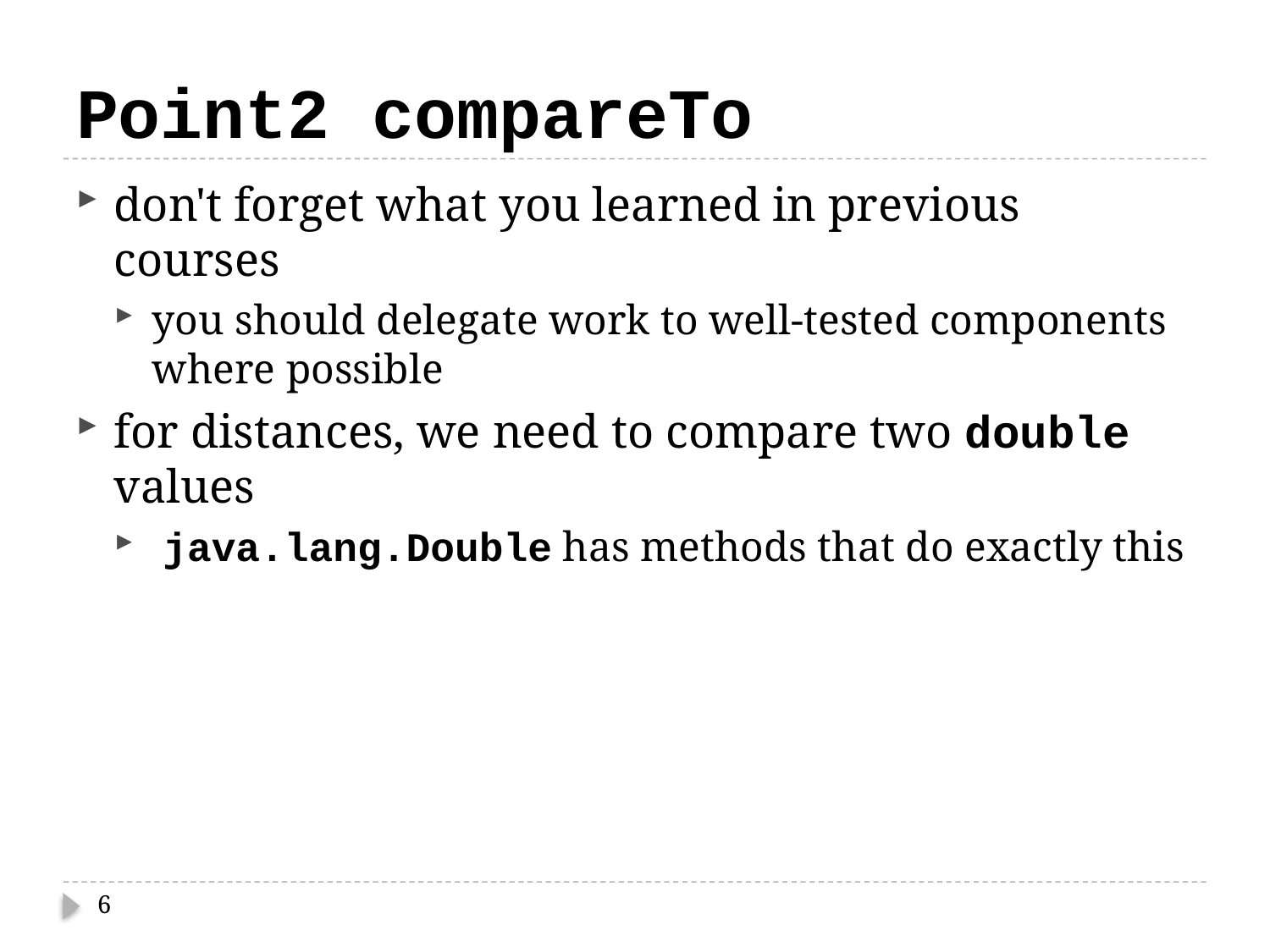

# Point2 compareTo
don't forget what you learned in previous courses
you should delegate work to well-tested components where possible
for distances, we need to compare two double values
 java.lang.Double has methods that do exactly this
6